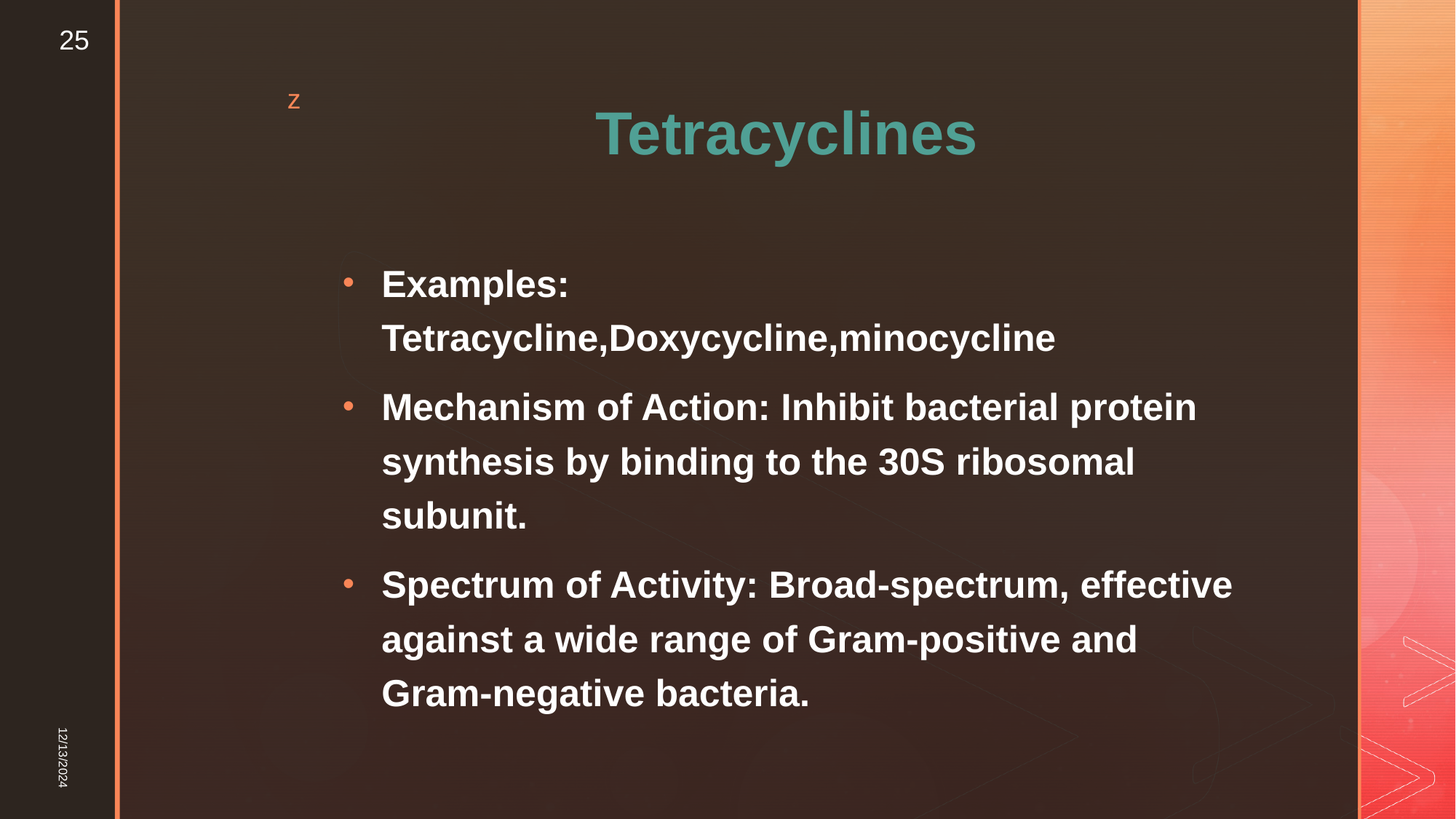

25
# Tetracyclines
Examples: Tetracycline,Doxycycline,minocycline
Mechanism of Action: Inhibit bacterial protein synthesis by binding to the 30S ribosomal subunit.
Spectrum of Activity: Broad-spectrum, effective against a wide range of Gram-positive and Gram-negative bacteria.

12/13/2024